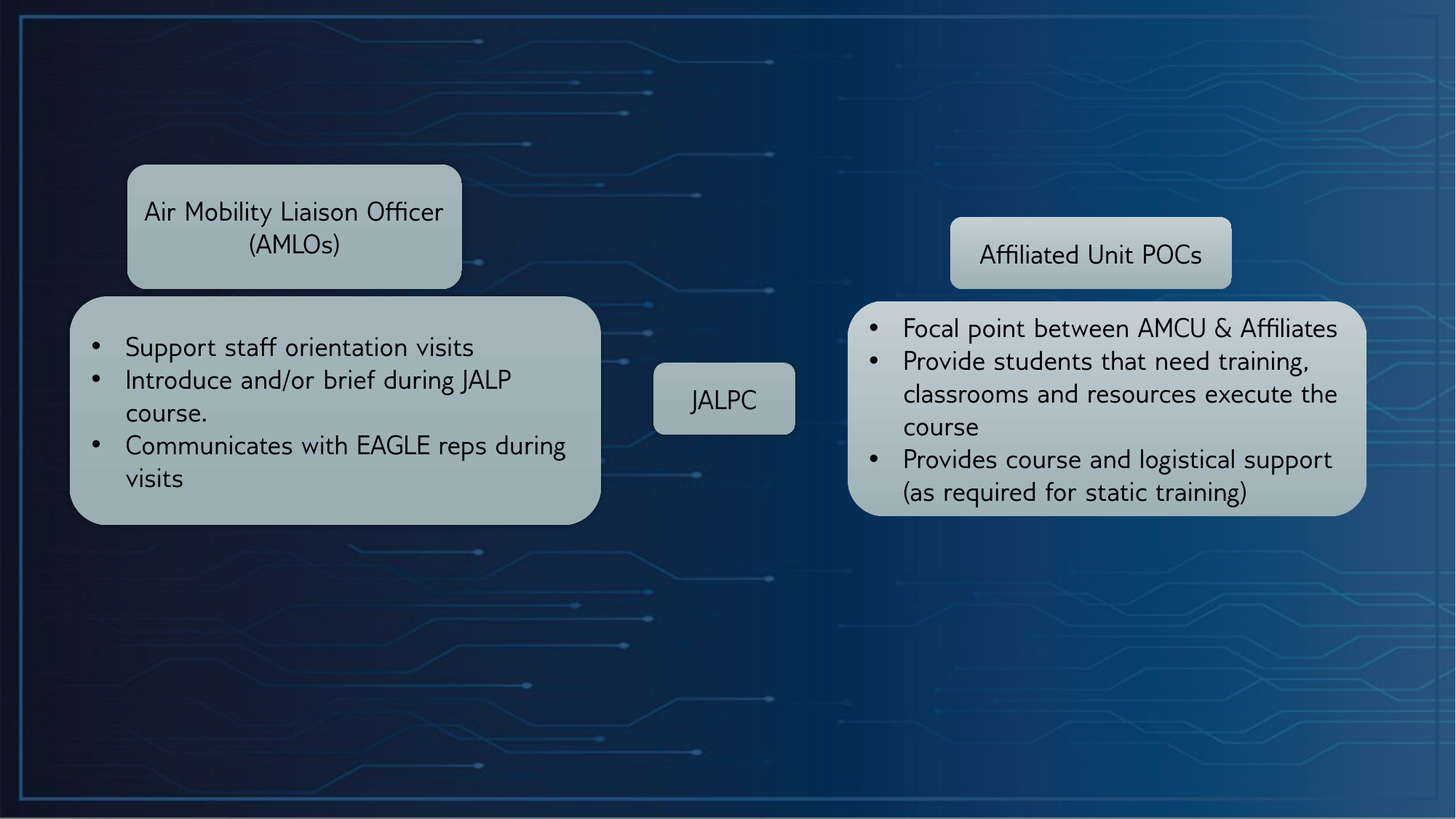

Air Mobility Liaison Officer
(AMLOs)
Affiliated Unit POCs

Support staff orientation visits
Introduce and/or brief during JALP course.
Communicates with EAGLE reps during visits

Focal point between AMCU & Affiliates
Provide students that need training, classrooms and resources execute the course
Provides course and logistical support (as required for static training)

JALPC